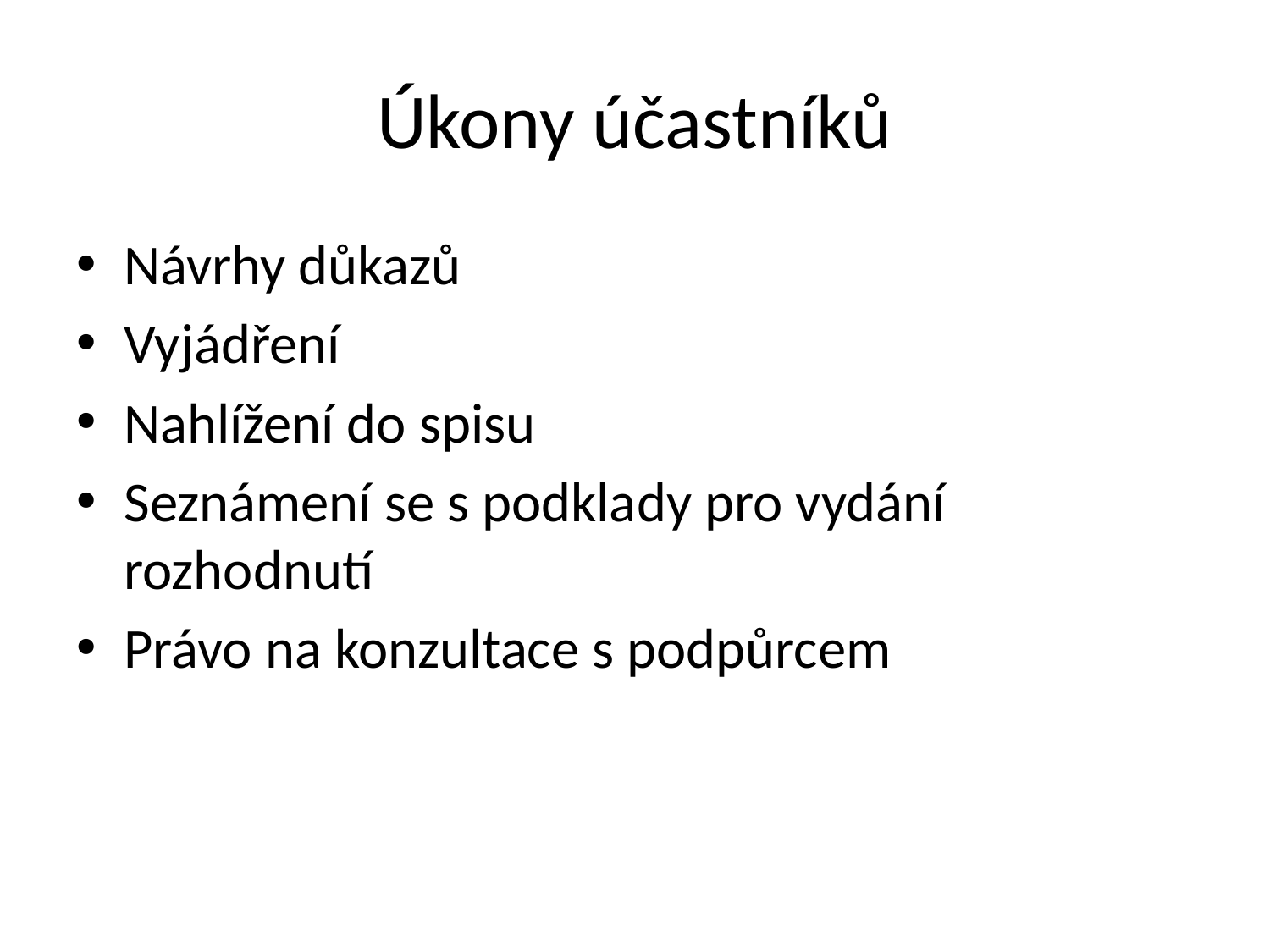

# Úkony účastníků
Návrhy důkazů
Vyjádření
Nahlížení do spisu
Seznámení se s podklady pro vydání rozhodnutí
Právo na konzultace s podpůrcem